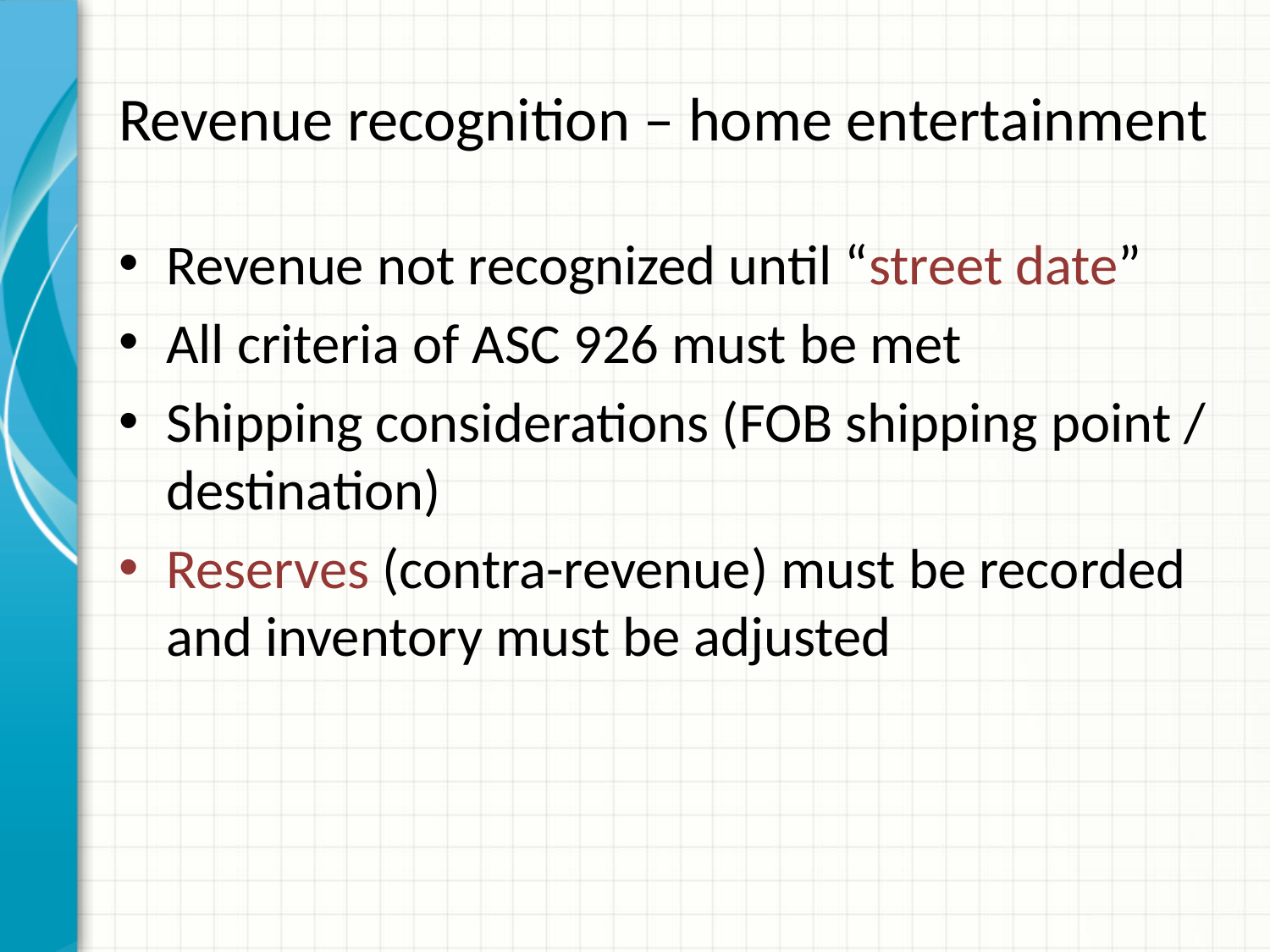

# Revenue recognition – home entertainment
Revenue not recognized until “street date”
All criteria of ASC 926 must be met
Shipping considerations (FOB shipping point / destination)
Reserves (contra-revenue) must be recorded and inventory must be adjusted